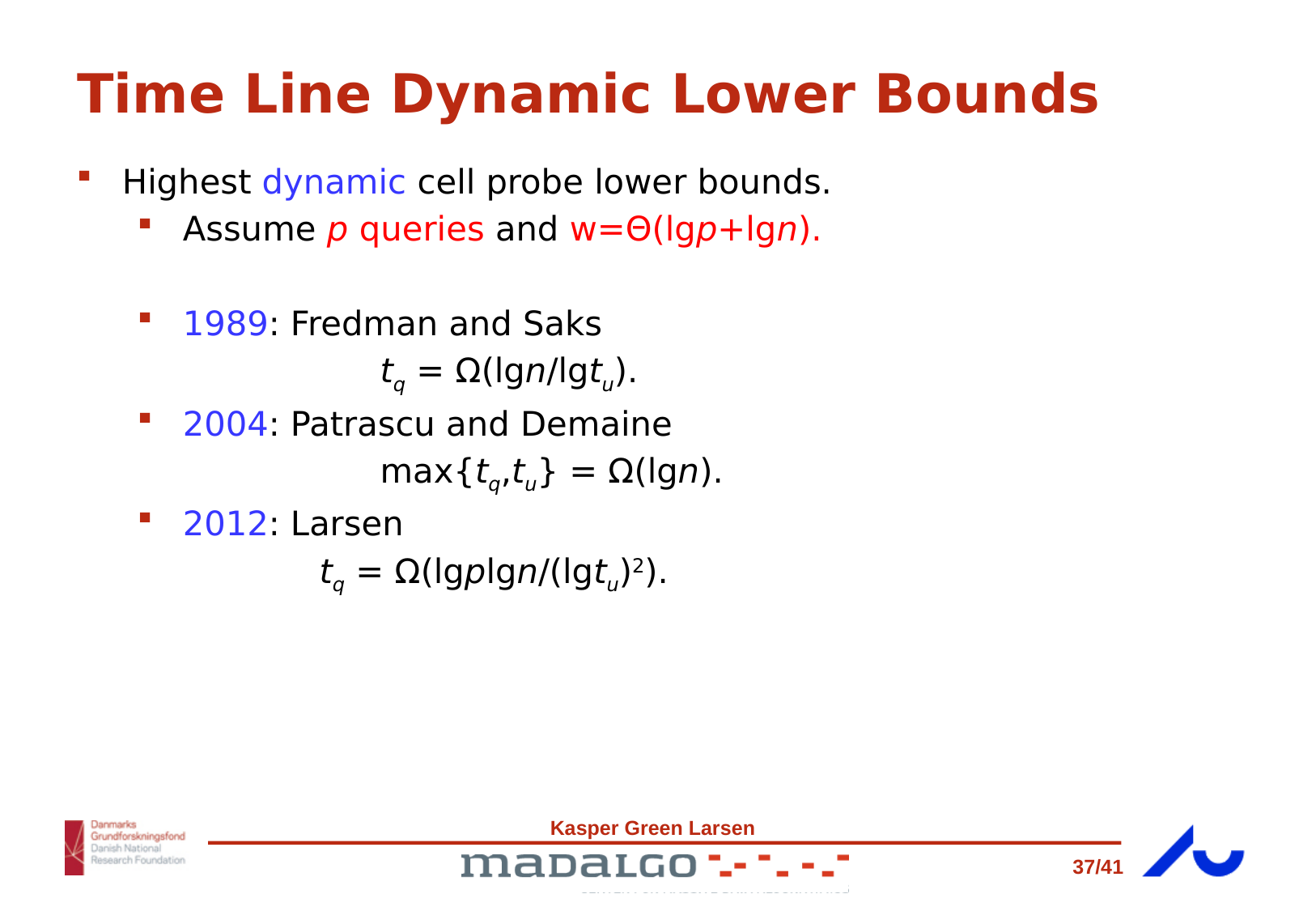

# Time Line Dynamic Lower Bounds
Highest dynamic cell probe lower bounds.
Assume p queries and w=Θ(lgp+lgn).

1989: Fredman and Saks
	tq = Ω(lgn/lgtu).
2004: Patrascu and Demaine
	max{tq,tu} = Ω(lgn).
2012: Larsen
tq = Ω(lgplgn/(lgtu)2).